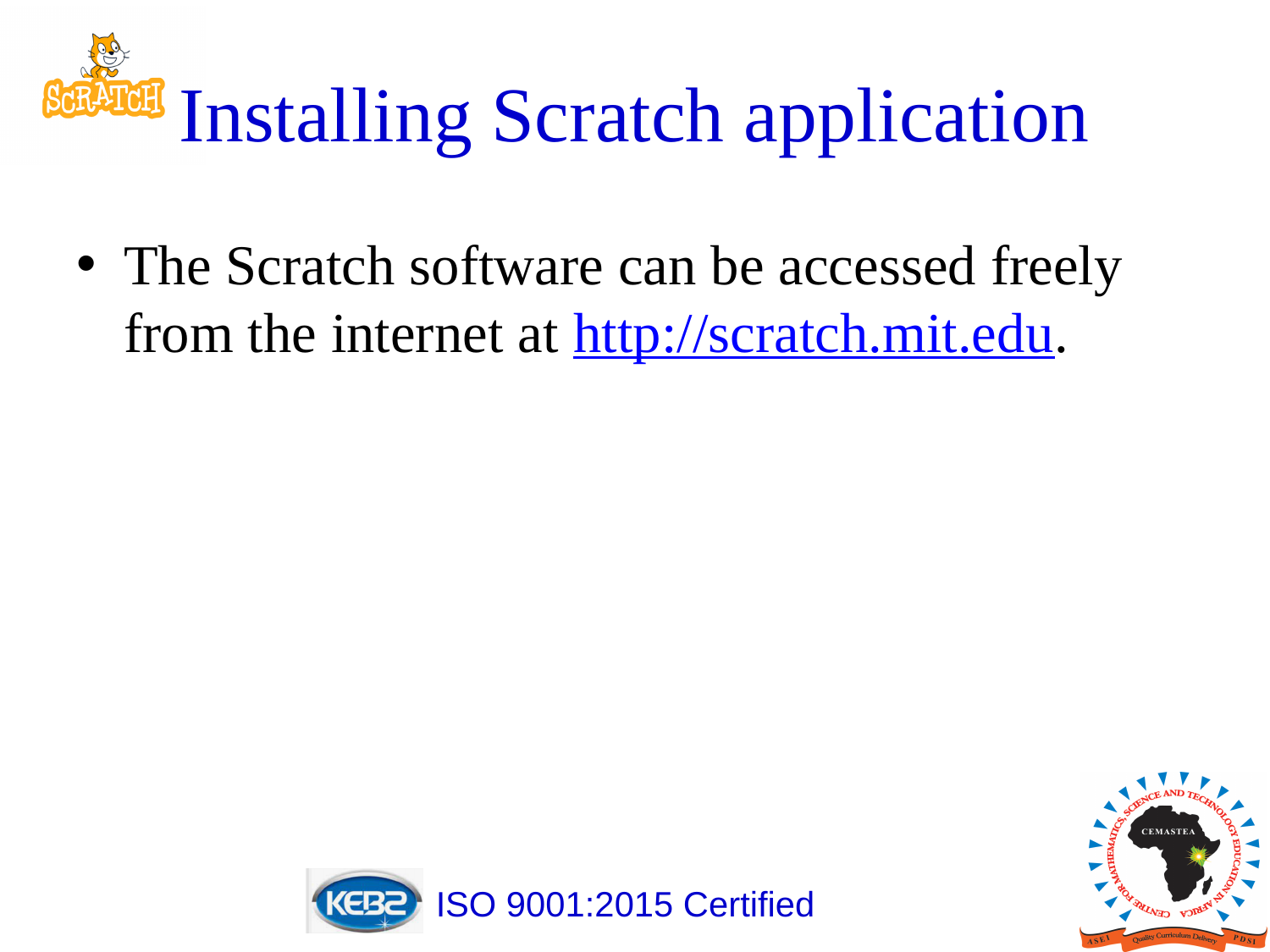

# Installing Scratch application
The Scratch software can be accessed freely from the internet at http://scratch.mit.edu.